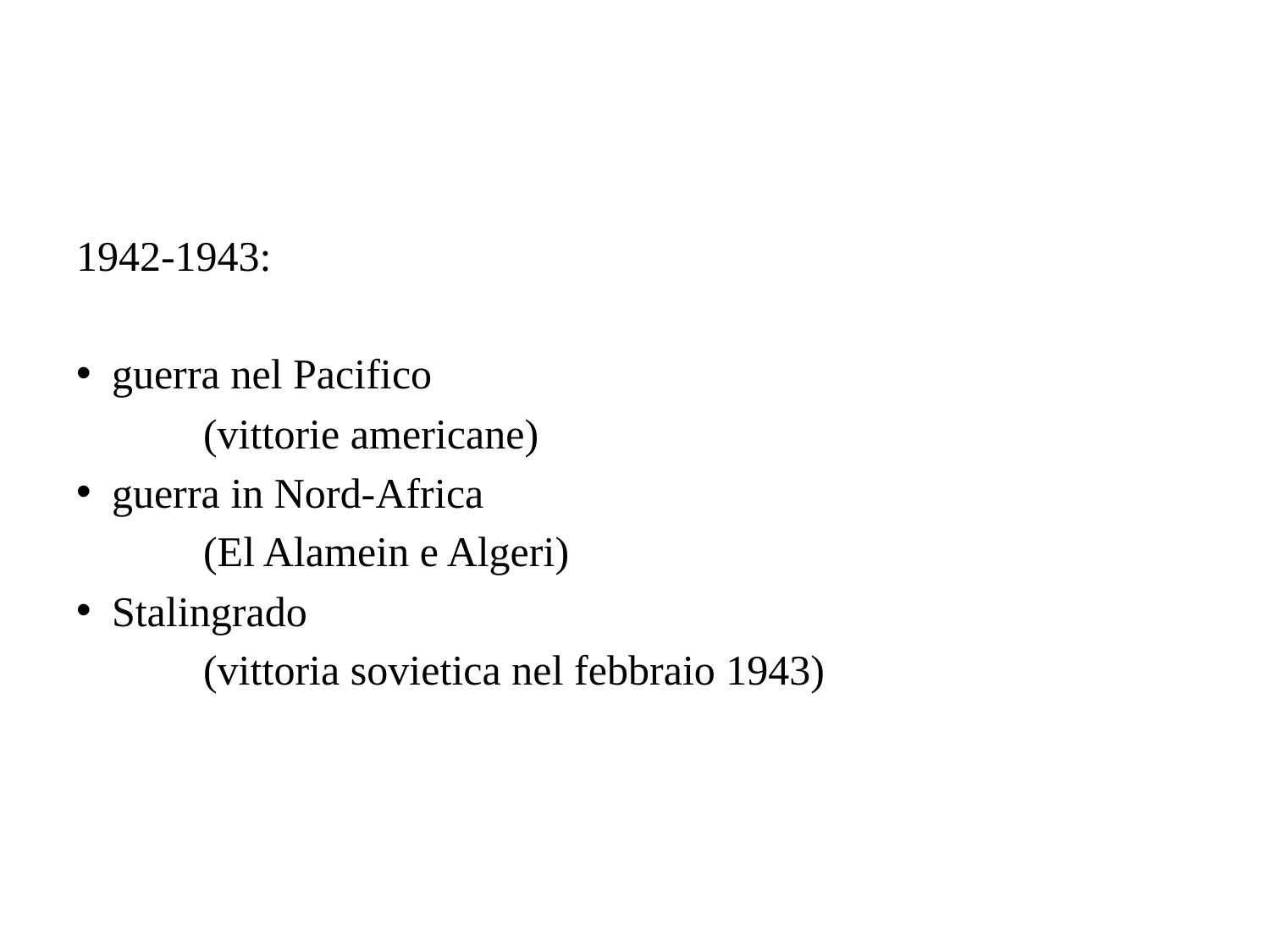

1942-1943:

guerra nel Pacifico
	(vittorie americane)
guerra in Nord-Africa
	(El Alamein e Algeri)
Stalingrado
	(vittoria sovietica nel febbraio 1943)